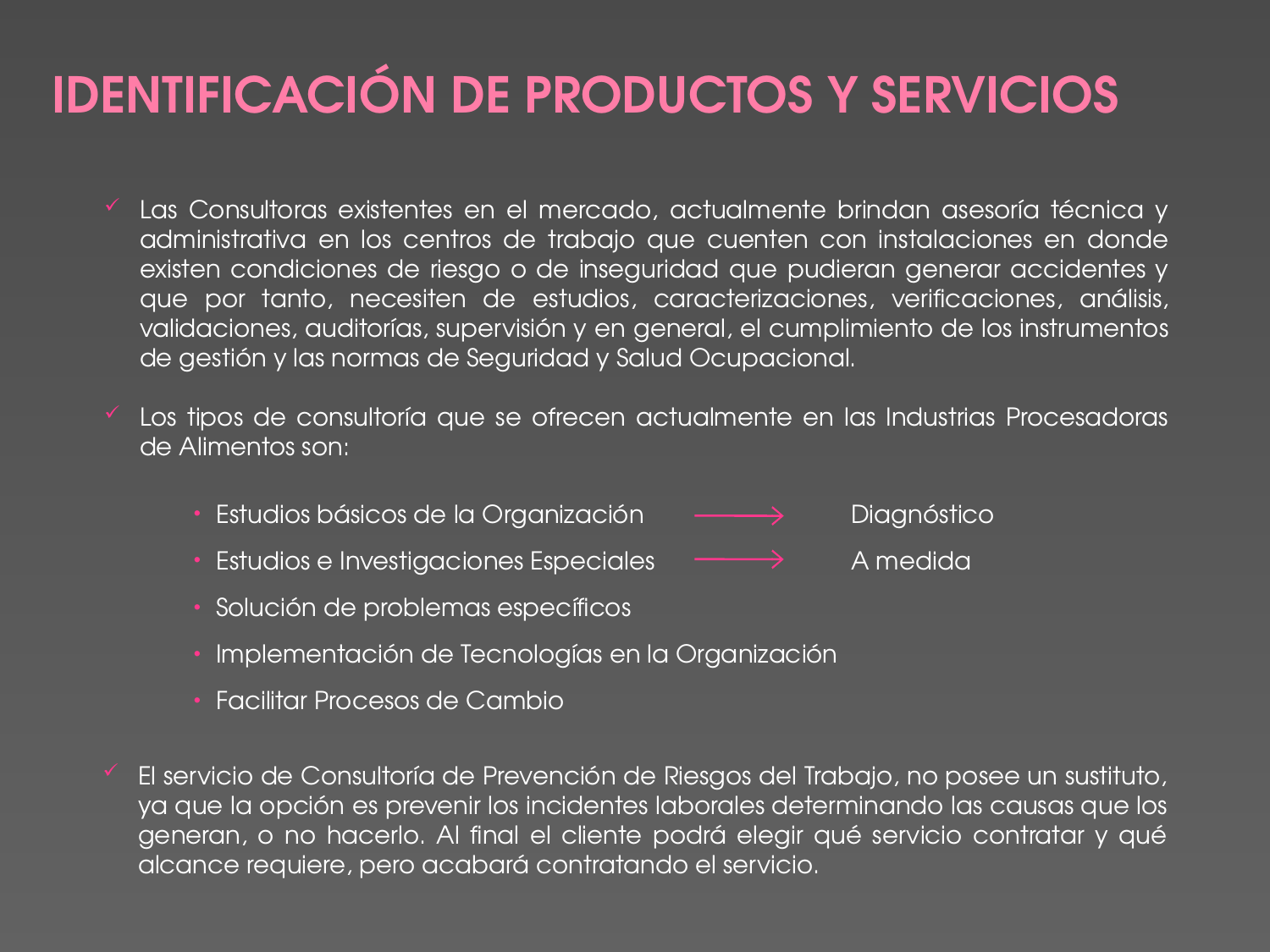

IDENTIFICACIÓN DE PRODUCTOS Y SERVICIOS

Las Consultoras existentes en el mercado, actualmente brindan asesoría técnica y administrativa en los centros de trabajo que cuenten con instalaciones en donde existen condiciones de riesgo o de inseguridad que pudieran generar accidentes y que por tanto, necesiten de estudios, caracterizaciones, verificaciones, análisis, validaciones, auditorías, supervisión y en general, el cumplimiento de los instrumentos de gestión y las normas de Seguridad y Salud Ocupacional.

Los tipos de consultoría que se ofrecen actualmente en las Industrias Procesadoras de Alimentos son:
Estudios básicos de la Organización		Diagnóstico

Estudios e Investigaciones Especiales		A medida

Solución de problemas específicos

Implementación de Tecnologías en la Organización

Facilitar Procesos de Cambio

El servicio de Consultoría de Prevención de Riesgos del Trabajo, no posee un sustituto, ya que la opción es prevenir los incidentes laborales determinando las causas que los generan, o no hacerlo. Al final el cliente podrá elegir qué servicio contratar y qué alcance requiere, pero acabará contratando el servicio.